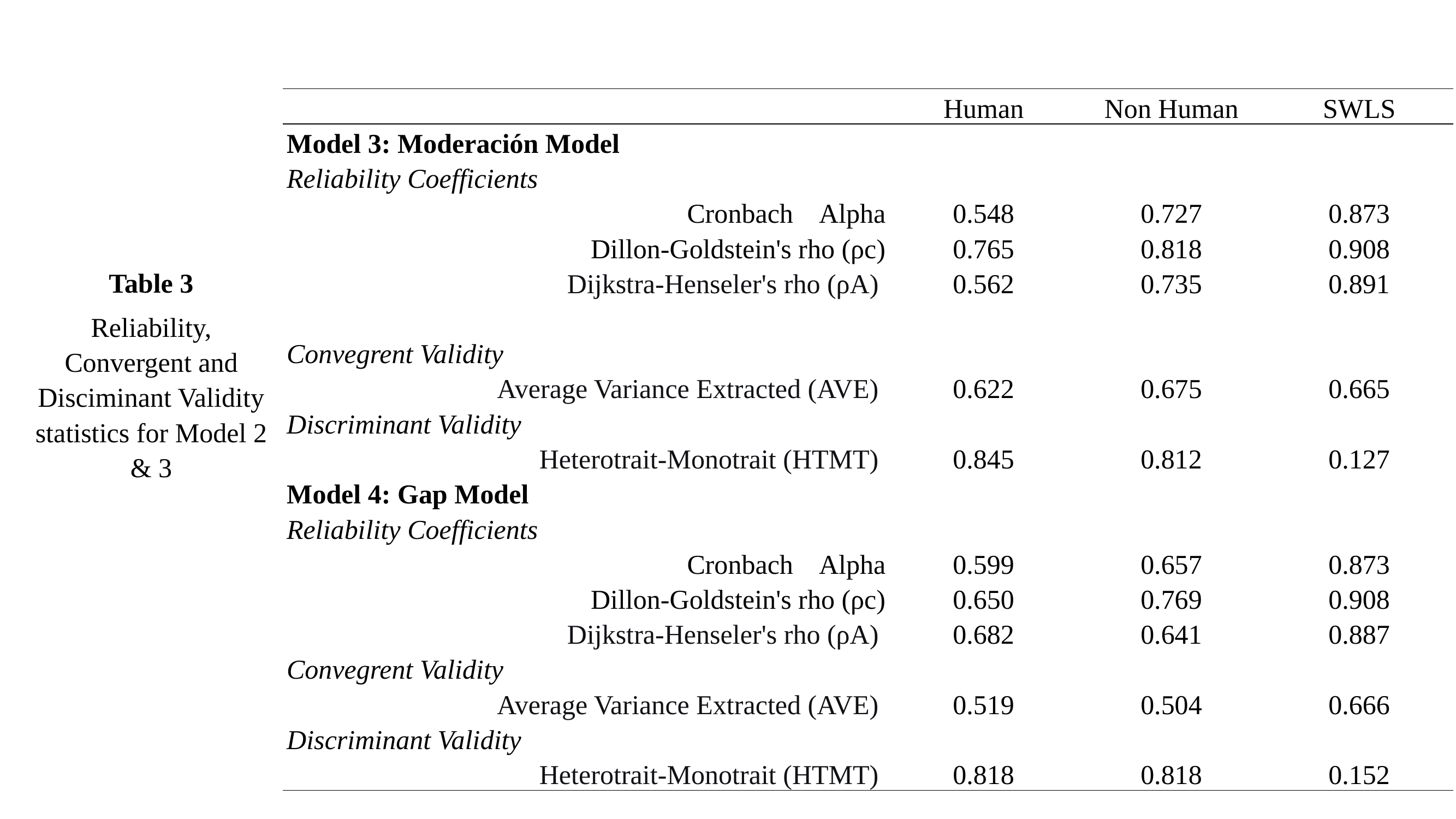

|  | Human | Non Human | SWLS |
| --- | --- | --- | --- |
| Model 3: Moderación Model |  |  |  |
| Reliability Coefficients |  |  |  |
| Cronbach Alpha | 0.548 | 0.727 | 0.873 |
| Dillon-Goldstein's rho (ρc) | 0.765 | 0.818 | 0.908 |
| Dijkstra-Henseler's rho (ρA) | 0.562 | 0.735 | 0.891 |
|  |  |  |  |
| Convegrent Validity |  |  |  |
| Average Variance Extracted (AVE) | 0.622 | 0.675 | 0.665 |
| Discriminant Validity |  |  |  |
| Heterotrait-Monotrait (HTMT) | 0.845 | 0.812 | 0.127 |
| Model 4: Gap Model |  |  |  |
| Reliability Coefficients |  |  |  |
| Cronbach Alpha | 0.599 | 0.657 | 0.873 |
| Dillon-Goldstein's rho (ρc) | 0.650 | 0.769 | 0.908 |
| Dijkstra-Henseler's rho (ρA) | 0.682 | 0.641 | 0.887 |
| Convegrent Validity |  |  |  |
| Average Variance Extracted (AVE) | 0.519 | 0.504 | 0.666 |
| Discriminant Validity |  |  |  |
| Heterotrait-Monotrait (HTMT) | 0.818 | 0.818 | 0.152 |
Table 3
Reliability, Convergent and Disciminant Validity statistics for Model 2 & 3